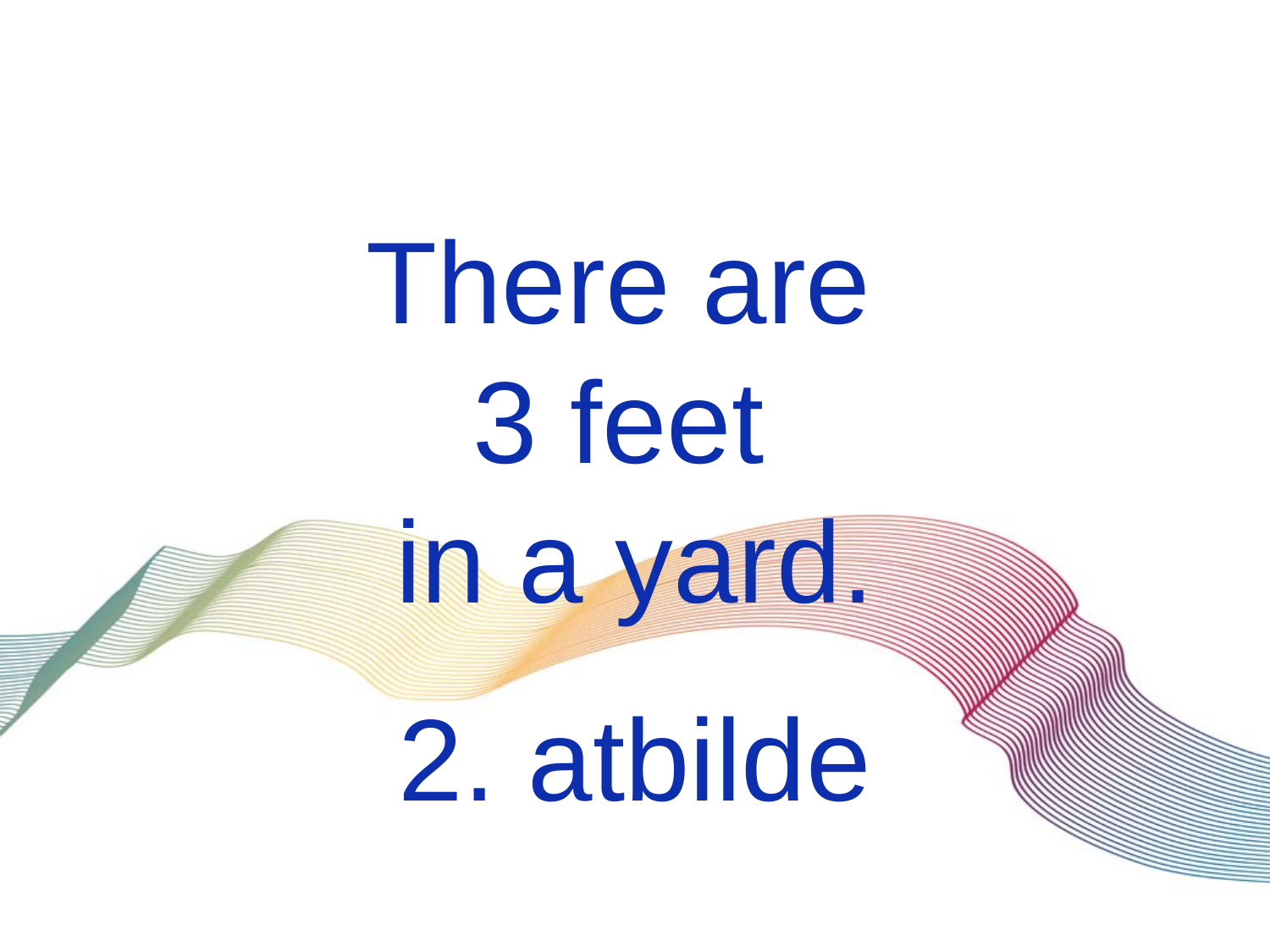

There are
3 feet
in a yard.
2. atbilde